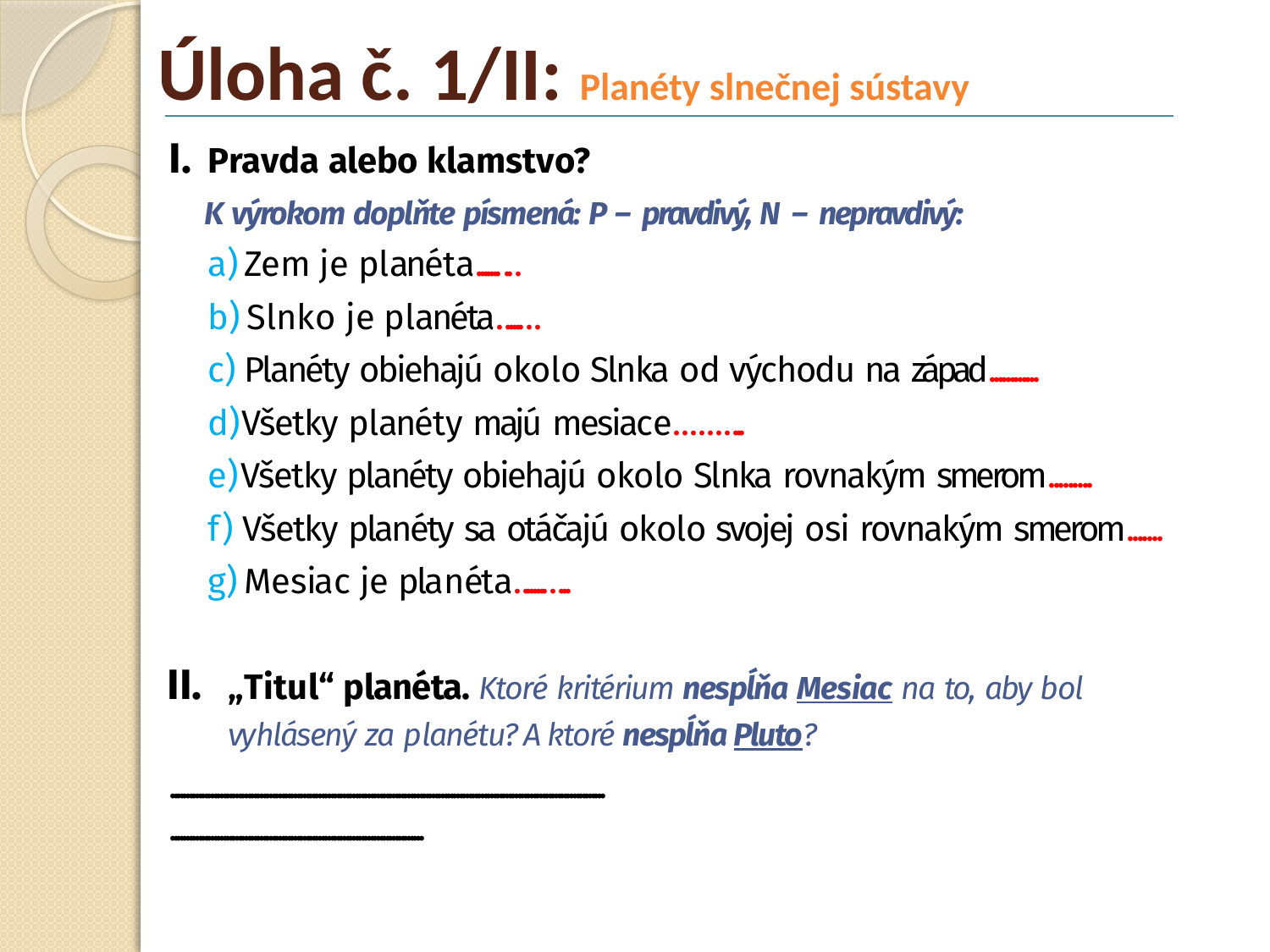

# Úloha č. 1/II: Planéty slnečnej sústavy

Pravda alebo klamstvo?
K výrokom doplňte písmená: P – pravdivý, N – nepravdivý:
Zem je planéta..........
Slnko je planéta........
Planéty obiehajú okolo Slnka od východu na západ............
Všetky planéty majú mesiace..........
Všetky planéty obiehajú okolo Slnka rovnakým smerom.........
Všetky planéty sa otáčajú okolo svojej osi rovnakým smerom.......
Mesiac je planéta............

„Titul“ planéta. Ktoré kritérium nespĺňa Mesiac na to, aby bol  vyhlásený za planétu? A ktoré nespĺňa Pluto?
.............................................................................................................................................
..................................................................................